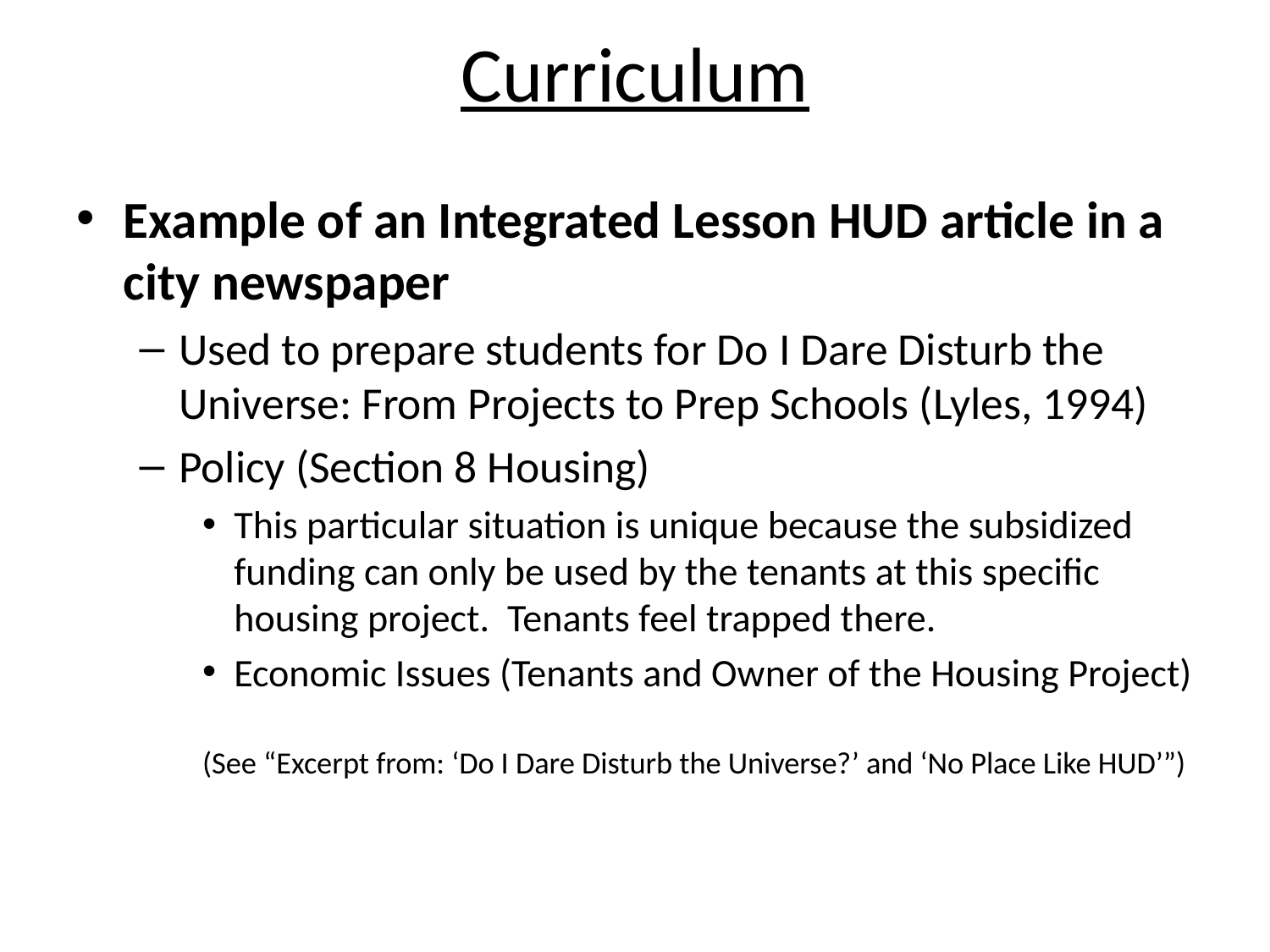

# Curriculum
Example of an Integrated Lesson HUD article in a city newspaper
Used to prepare students for Do I Dare Disturb the Universe: From Projects to Prep Schools (Lyles, 1994)
Policy (Section 8 Housing)
This particular situation is unique because the subsidized funding can only be used by the tenants at this specific housing project.  Tenants feel trapped there.
Economic Issues (Tenants and Owner of the Housing Project)

(See “Excerpt from: ‘Do I Dare Disturb the Universe?’ and ‘No Place Like HUD’”)